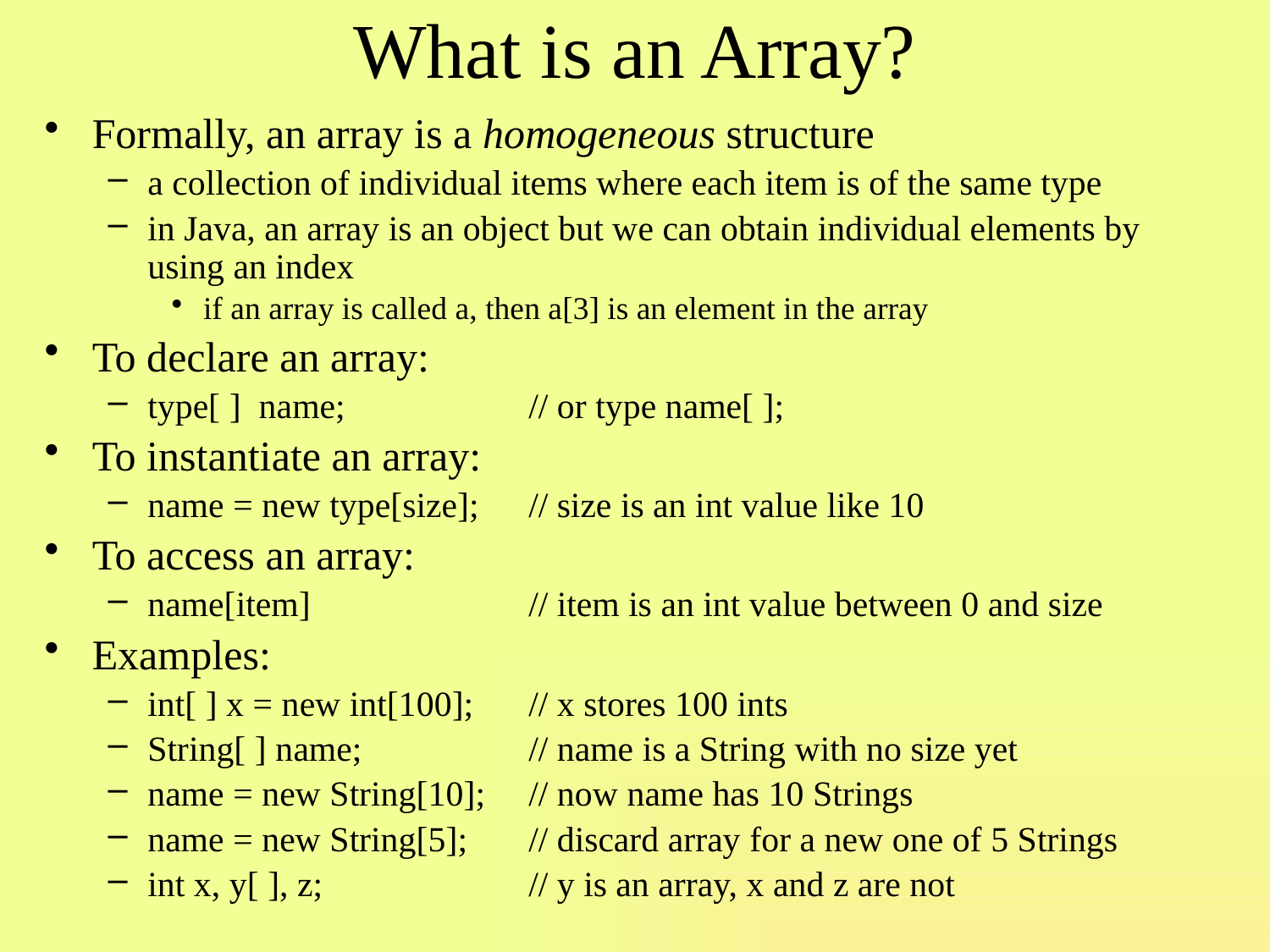

# What is an Array?
Formally, an array is a homogeneous structure
a collection of individual items where each item is of the same type
in Java, an array is an object but we can obtain individual elements by using an index
if an array is called a, then a[3] is an element in the array
To declare an array:
type[ ]  name;		// or type name[ ];
To instantiate an array:
name = new type[size]; 	// size is an int value like 10
To access an array:
name[item]		// item is an int value between 0 and size
Examples:
int[ ] x = new int[100];	// x stores 100 ints
String[ ] name;		// name is a String with no size yet
name = new String[10];	// now name has 10 Strings
name = new String[5];	// discard array for a new one of 5 Strings
int x, y[ ], z;		// y is an array, x and z are not